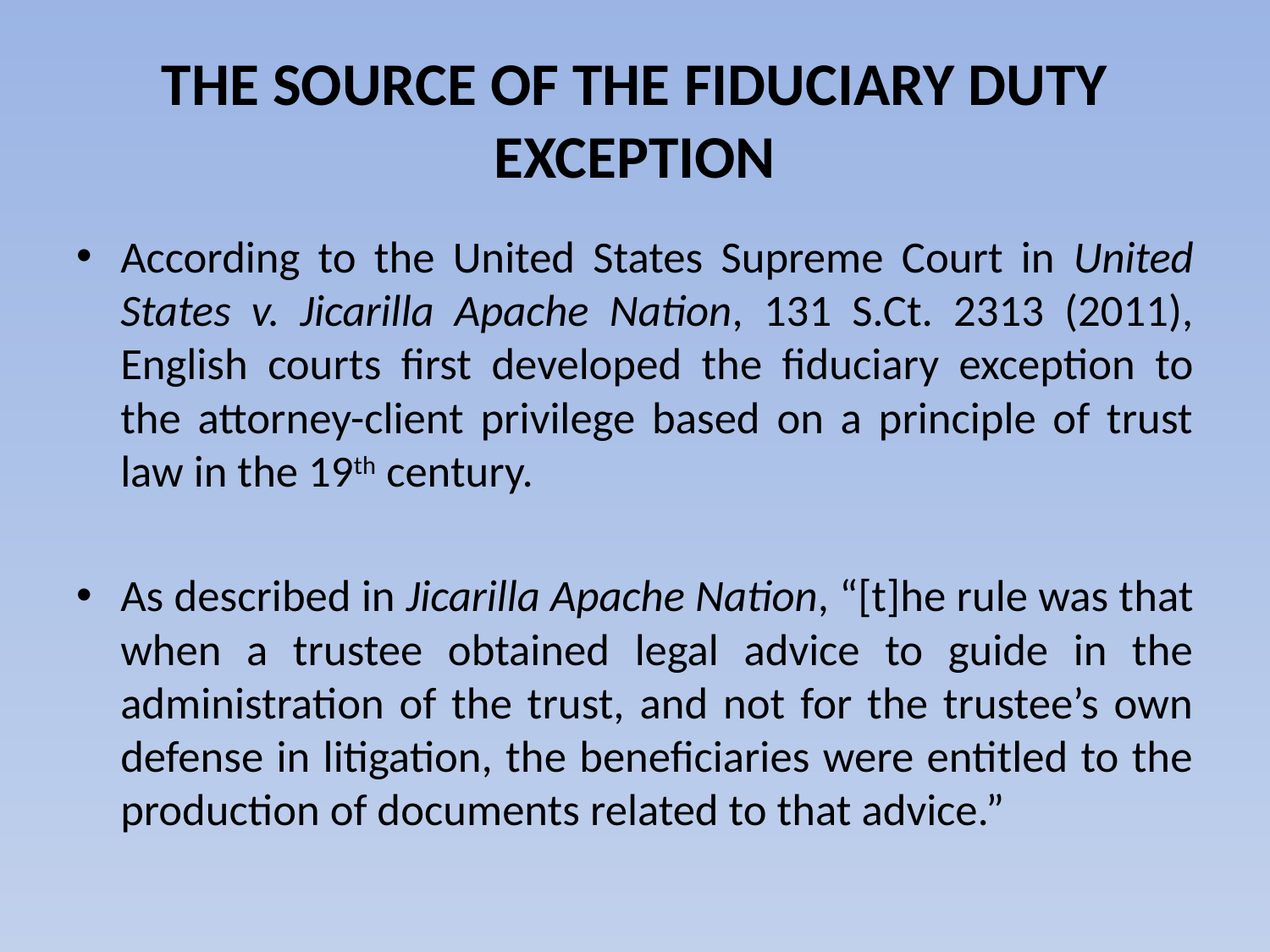

# THE SOURCE OF THE FIDUCIARY DUTY EXCEPTION
According to the United States Supreme Court in United States v. Jicarilla Apache Nation, 131 S.Ct. 2313 (2011), English courts first developed the fiduciary exception to the attorney-client privilege based on a principle of trust law in the 19th century.

As described in Jicarilla Apache Nation, “[t]he rule was that when a trustee obtained legal advice to guide in the administration of the trust, and not for the trustee’s own defense in litigation, the beneficiaries were entitled to the production of documents related to that advice.”